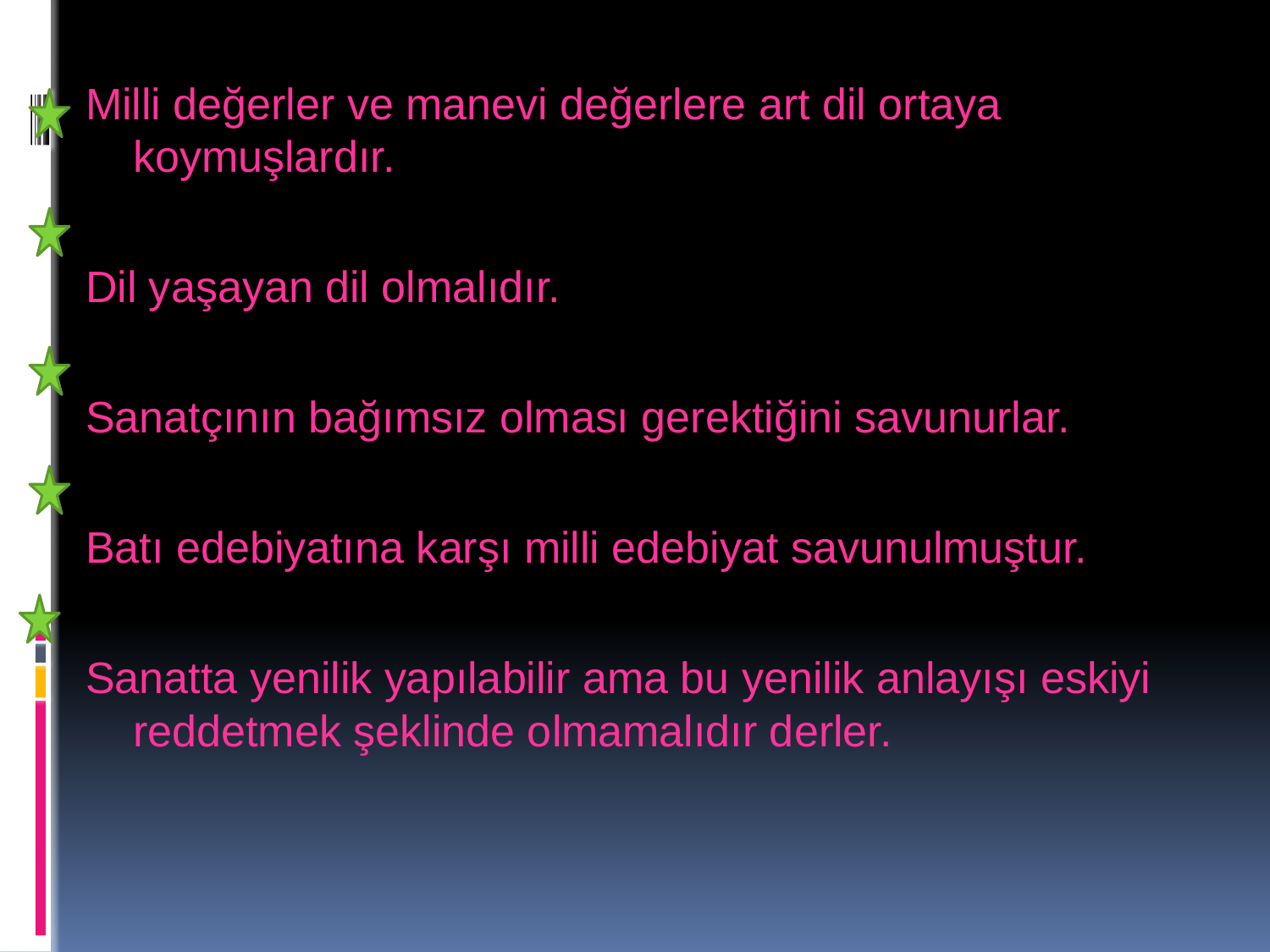

Milli değerler ve manevi değerlere art dil ortaya koymuşlardır.

Dil yaşayan dil olmalıdır.

Sanatçının bağımsız olması gerektiğini savunurlar.

Batı edebiyatına karşı milli edebiyat savunulmuştur.

Sanatta yenilik yapılabilir ama bu yenilik anlayışı eskiyi reddetmek şeklinde olmamalıdır derler.